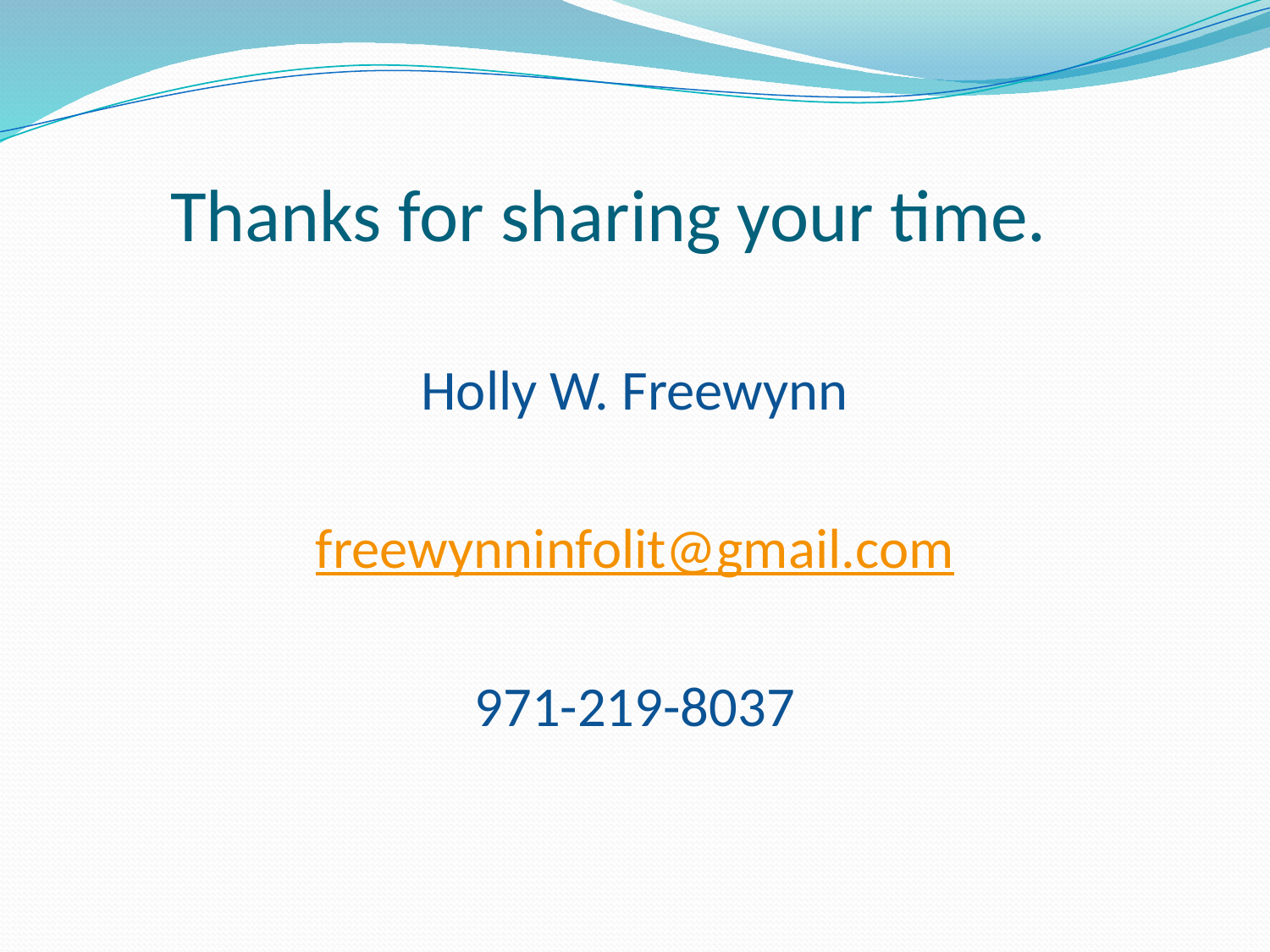

# Thanks for sharing your time.

Holly W. Freewynn

freewynninfolit@gmail.com

971-219-8037